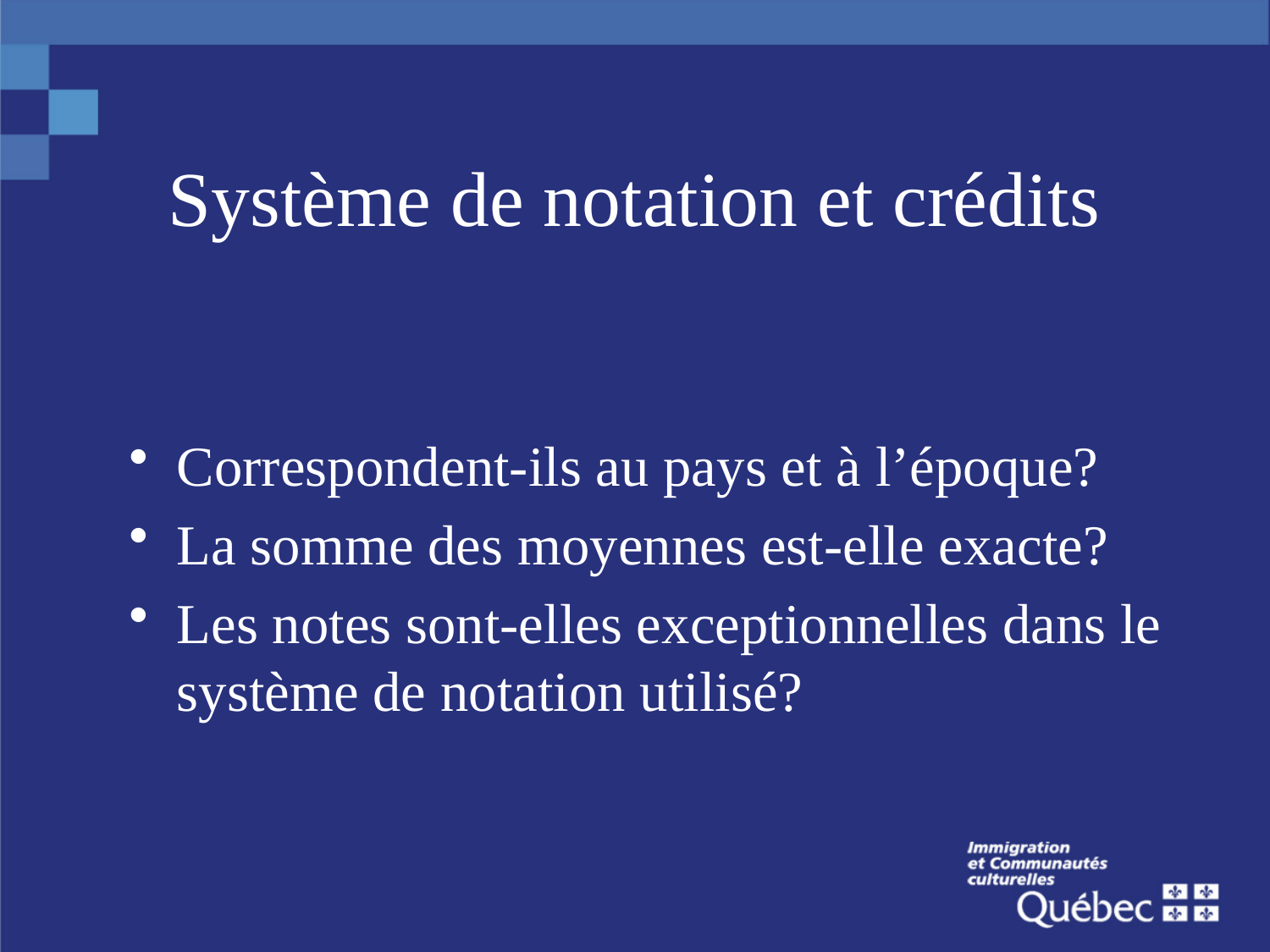

Système de notation et crédits
Correspondent-ils au pays et à l’époque?
La somme des moyennes est-elle exacte?
Les notes sont-elles exceptionnelles dans le système de notation utilisé?